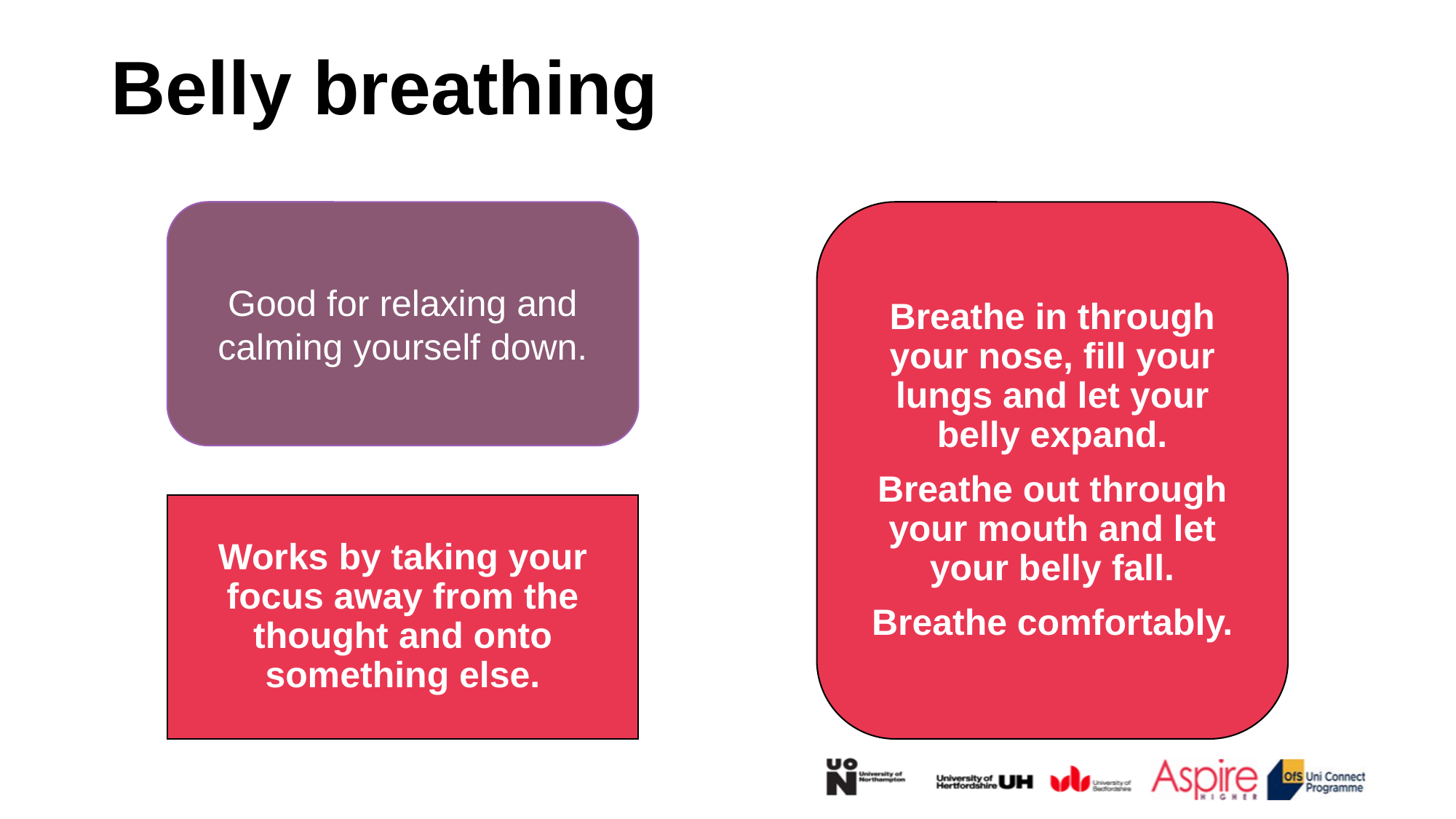

# Belly breathing
Good for relaxing and calming yourself down.
Breathe in through your nose, fill your lungs and let your belly expand.
Breathe out through your mouth and let your belly fall.
Breathe comfortably.
Works by taking your focus away from the thought and onto something else.